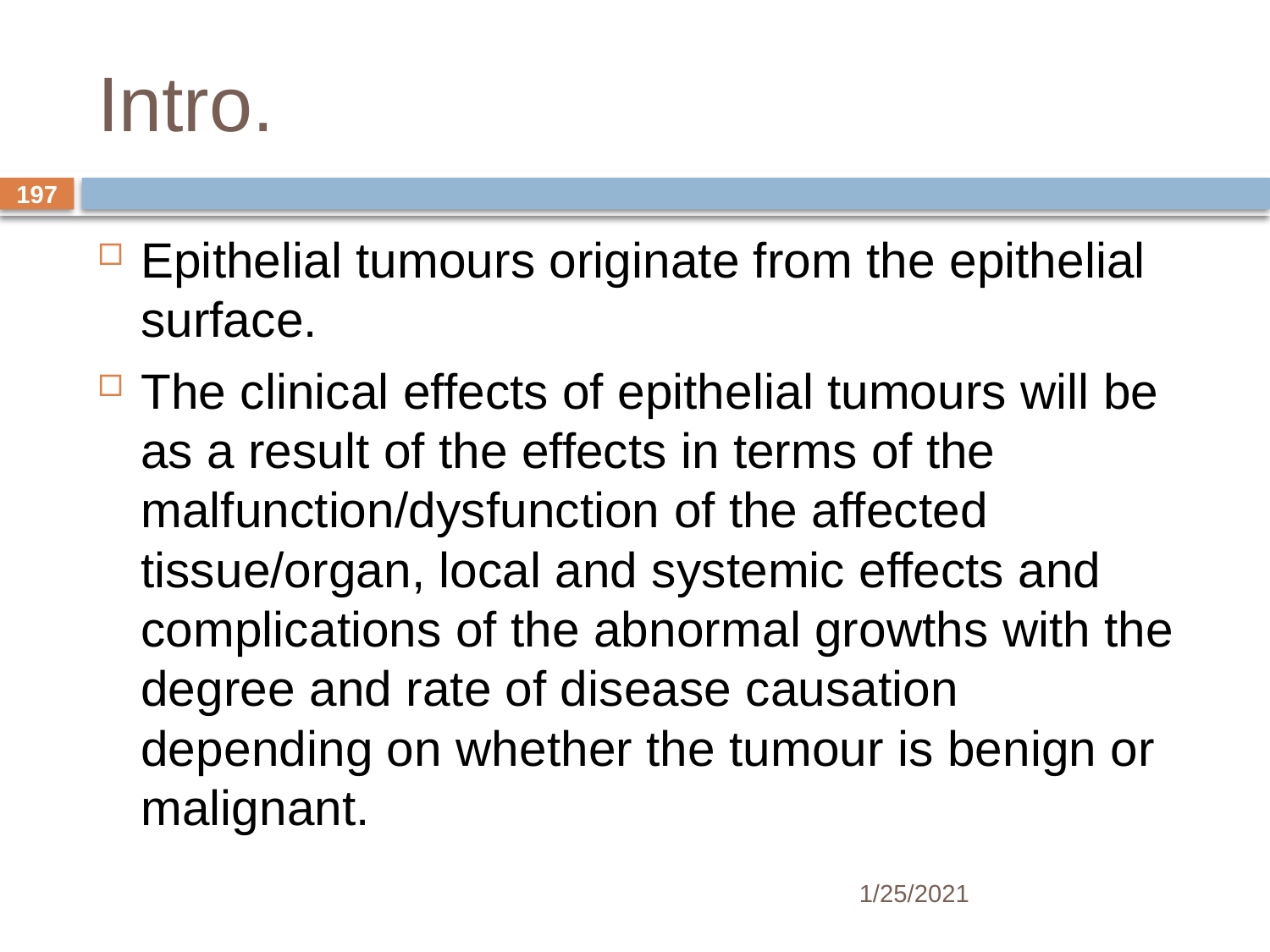

# Intro.
197
Epithelial tumours originate from the epithelial surface.
The clinical effects of epithelial tumours will be as a result of the effects in terms of the malfunction/dysfunction of the affected tissue/organ, local and systemic effects and complications of the abnormal growths with the degree and rate of disease causation depending on whether the tumour is benign or malignant.

1/25/2021